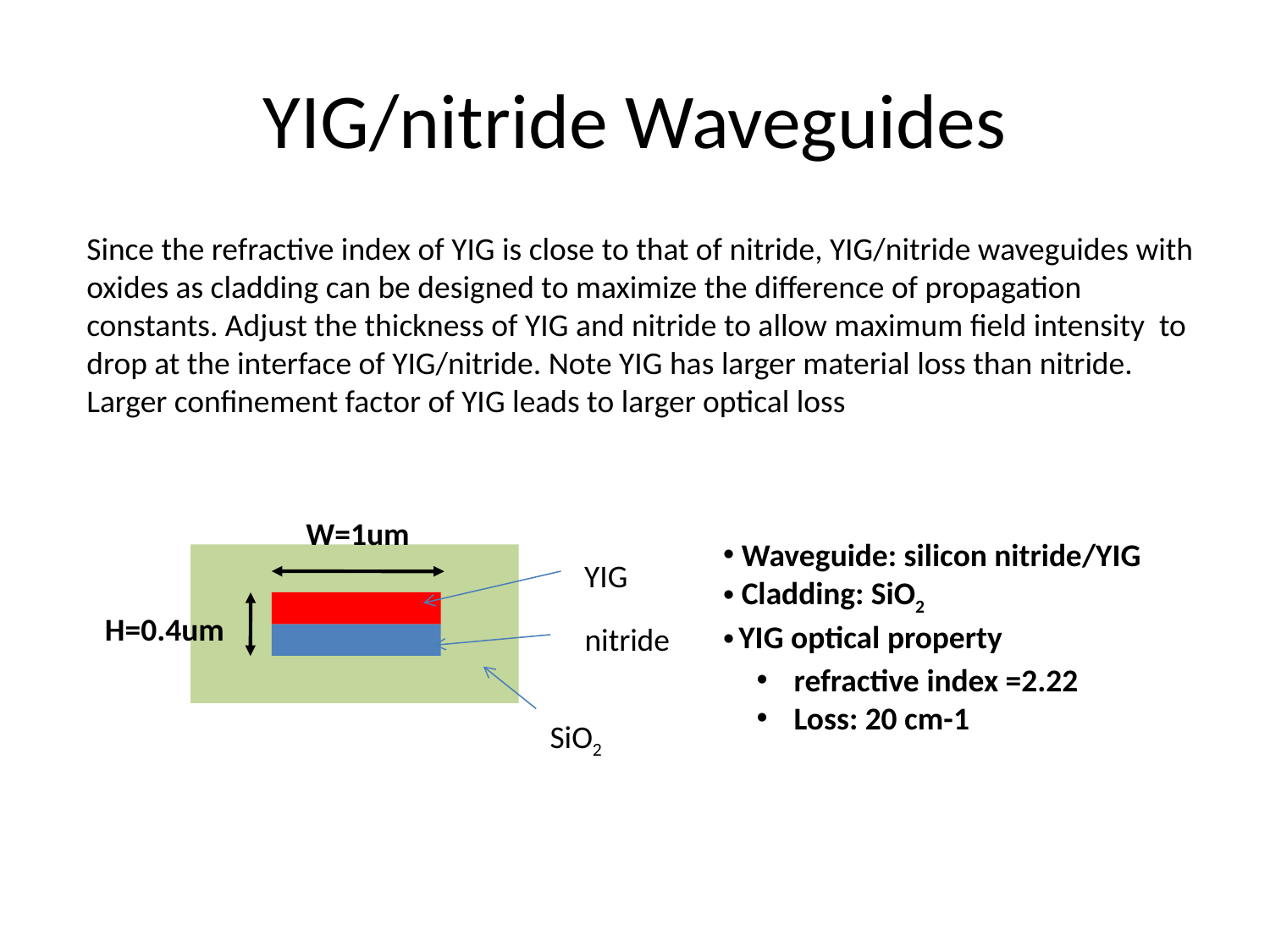

# YIG/nitride Waveguides
Since the refractive index of YIG is close to that of nitride, YIG/nitride waveguides with oxides as cladding can be designed to maximize the difference of propagation constants. Adjust the thickness of YIG and nitride to allow maximum field intensity  to drop at the interface of YIG/nitride. Note YIG has larger material loss than nitride. Larger confinement factor of YIG leads to larger optical loss
W=1um
 Waveguide: silicon nitride/YIG
 Cladding: SiO2
 YIG optical property
 refractive index =2.22
 Loss: 20 cm-1

YIG

H=0.4um
nitride

SiO2